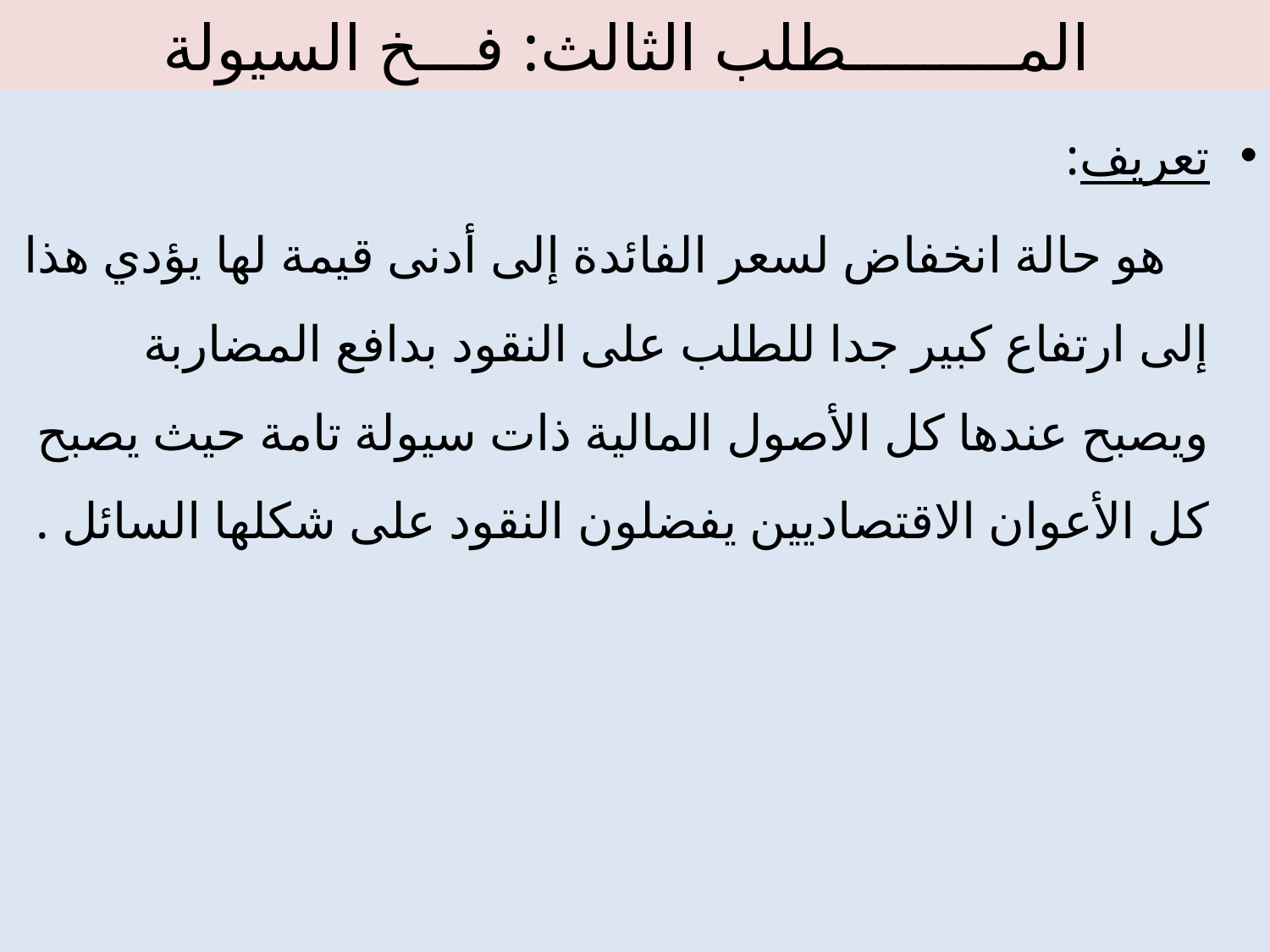

# المـــــــــطلب الثالث: فـــخ السيولة
تعريف:
       هو حالة انخفاض لسعر الفائدة إلى أدنى قيمة لها يؤدي هذا إلى ارتفاع كبير جدا للطلب على النقود بدافع المضاربة ويصبح عندها كل الأصول المالية ذات سيولة تامة حيث يصبح كل الأعوان الاقتصاديين يفضلون النقود على شكلها السائل .